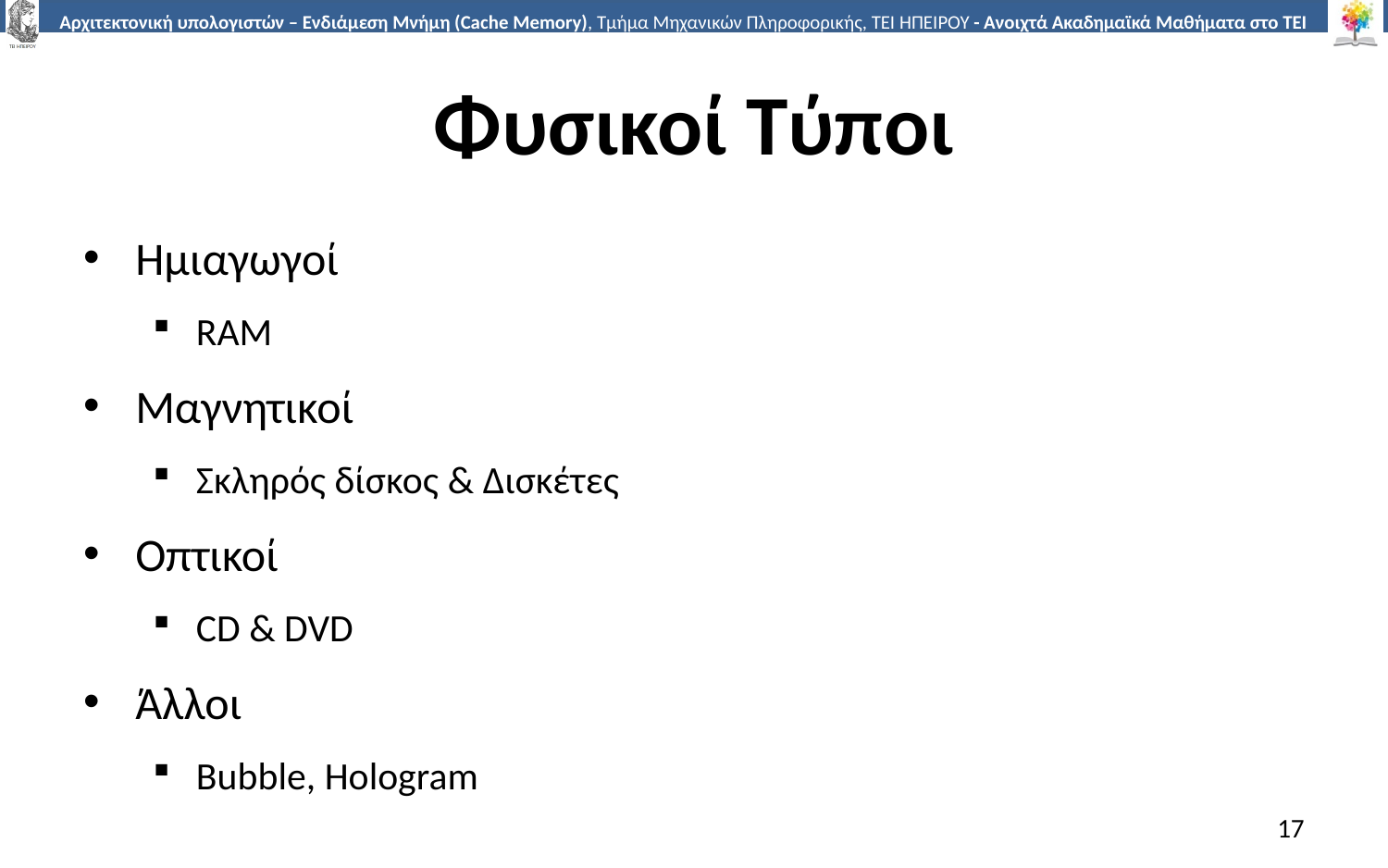

# Φυσικοί Τύποι
Ημιαγωγοί
RAM
Μαγνητικοί
Σκληρός δίσκος & Δισκέτες
Οπτικοί
CD & DVD
Άλλοι
Bubble, Hologram
17